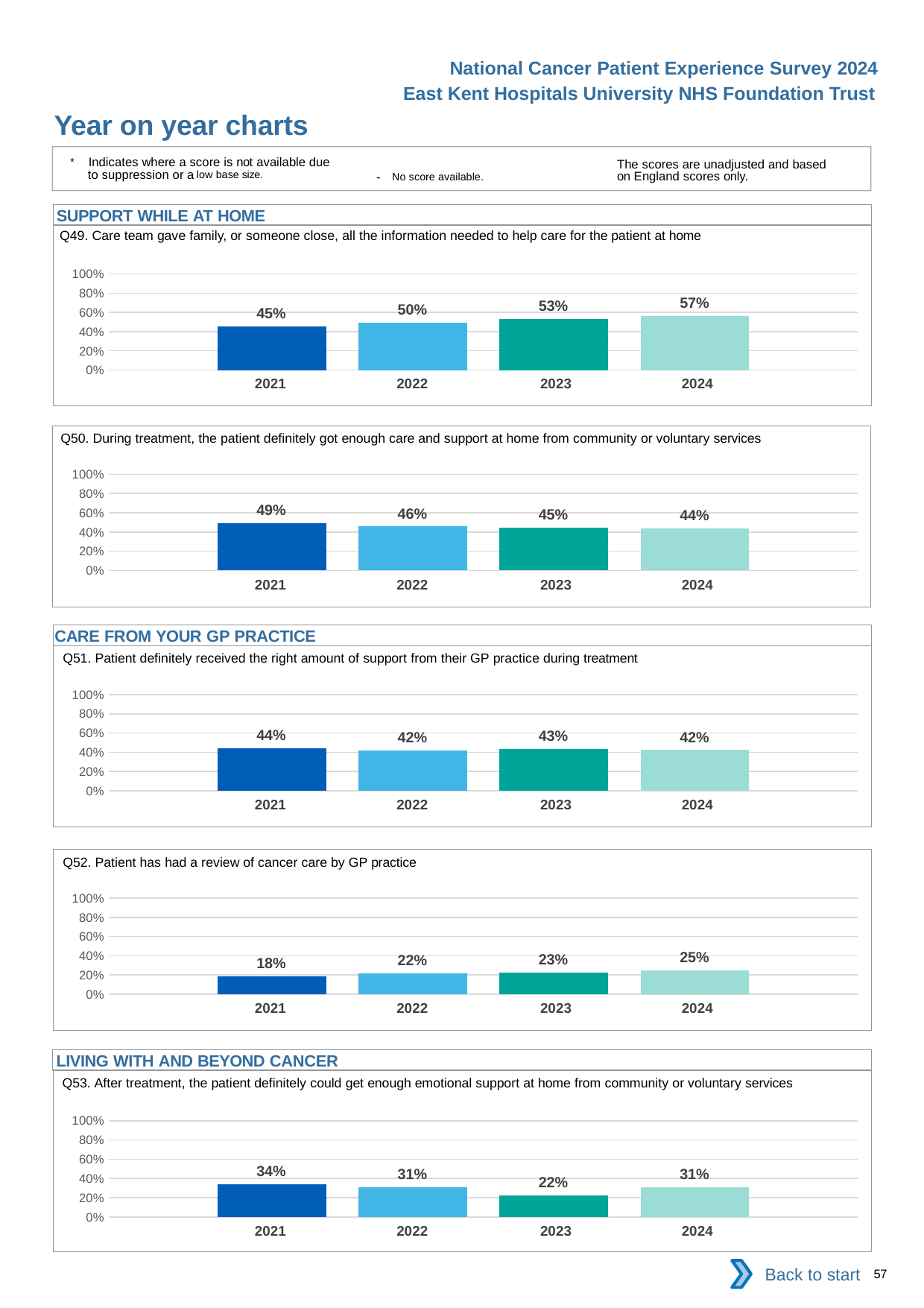

National Cancer Patient Experience Survey 2024
East Kent Hospitals University NHS Foundation Trust
Year on year charts

*  Indicates where a score is not available due to suppression or a low base size.
The scores are unadjusted and based on England scores only.
- No score available.
SUPPORT WHILE AT HOME
Q49. Care team gave family, or someone close, all the information needed to help care for the patient at home

### Chart

| Category | 2021 | 2022 | 2023 | 2024 |
|---|---|---|---|---|
| Category 1 | 0.4525386 | 0.4962687 | 0.5282132 | 0.5650794 |
| 2021 | 2022 | 2023 | 2024 |
| --- | --- | --- | --- |
Q50. During treatment, the patient definitely got enough care and support at home from community or voluntary services

### Chart

| Category | 2021 | 2022 | 2023 | 2024 |
|---|---|---|---|---|
| Category 1 | 0.4901961 | 0.4565217 | 0.4451039 | 0.4398827 |
| 2021 | 2022 | 2023 | 2024 |
| --- | --- | --- | --- |
CARE FROM YOUR GP PRACTICE
Q51. Patient definitely received the right amount of support from their GP practice during treatment

### Chart

| Category | 2021 | 2022 | 2023 | 2024 |
|---|---|---|---|---|
| Category 1 | 0.4433735 | 0.4150538 | 0.4339623 | 0.4217311 |
| 2021 | 2022 | 2023 | 2024 |
| --- | --- | --- | --- |
Q52. Patient has had a review of cancer care by GP practice

### Chart

| Category | 2021 | 2022 | 2023 | 2024 |
|---|---|---|---|---|
| Category 1 | 0.1837037 | 0.2191601 | 0.2282958 | 0.245977 |
| 2021 | 2022 | 2023 | 2024 |
| --- | --- | --- | --- |
LIVING WITH AND BEYOND CANCER
Q53. After treatment, the patient definitely could get enough emotional support at home from community or voluntary services

### Chart

| Category | 2021 | 2022 | 2023 | 2024 |
|---|---|---|---|---|
| Category 1 | 0.3374233 | 0.308642 | 0.2189055 | 0.3091787 |
| 2021 | 2022 | 2023 | 2024 |
| --- | --- | --- | --- |
Back to start

57